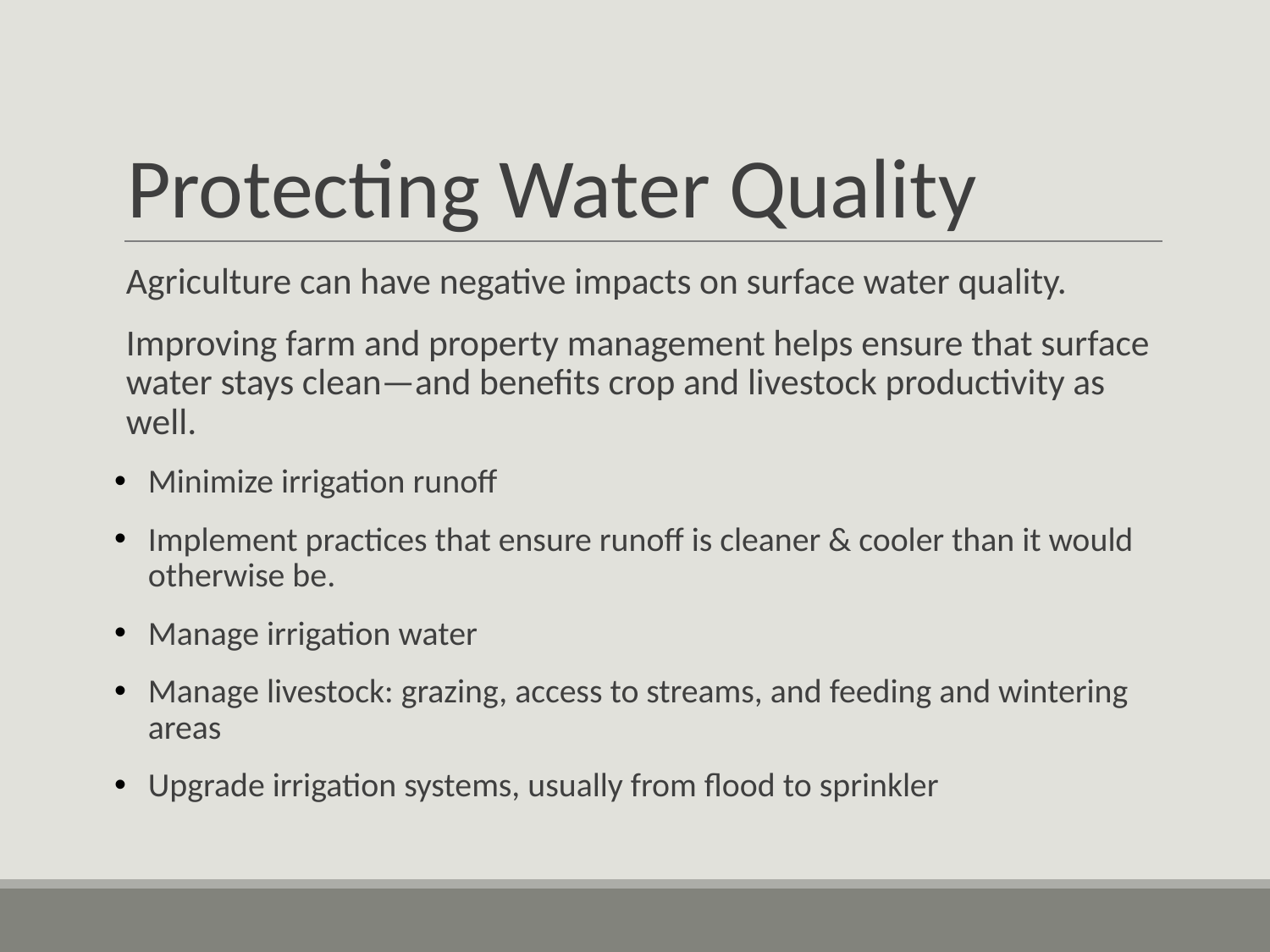

# Protecting Water Quality
Agriculture can have negative impacts on surface water quality.
Improving farm and property management helps ensure that surface water stays clean—and benefits crop and livestock productivity as well.
Minimize irrigation runoff
Implement practices that ensure runoff is cleaner & cooler than it would otherwise be.
Manage irrigation water
Manage livestock: grazing, access to streams, and feeding and wintering areas
Upgrade irrigation systems, usually from flood to sprinkler